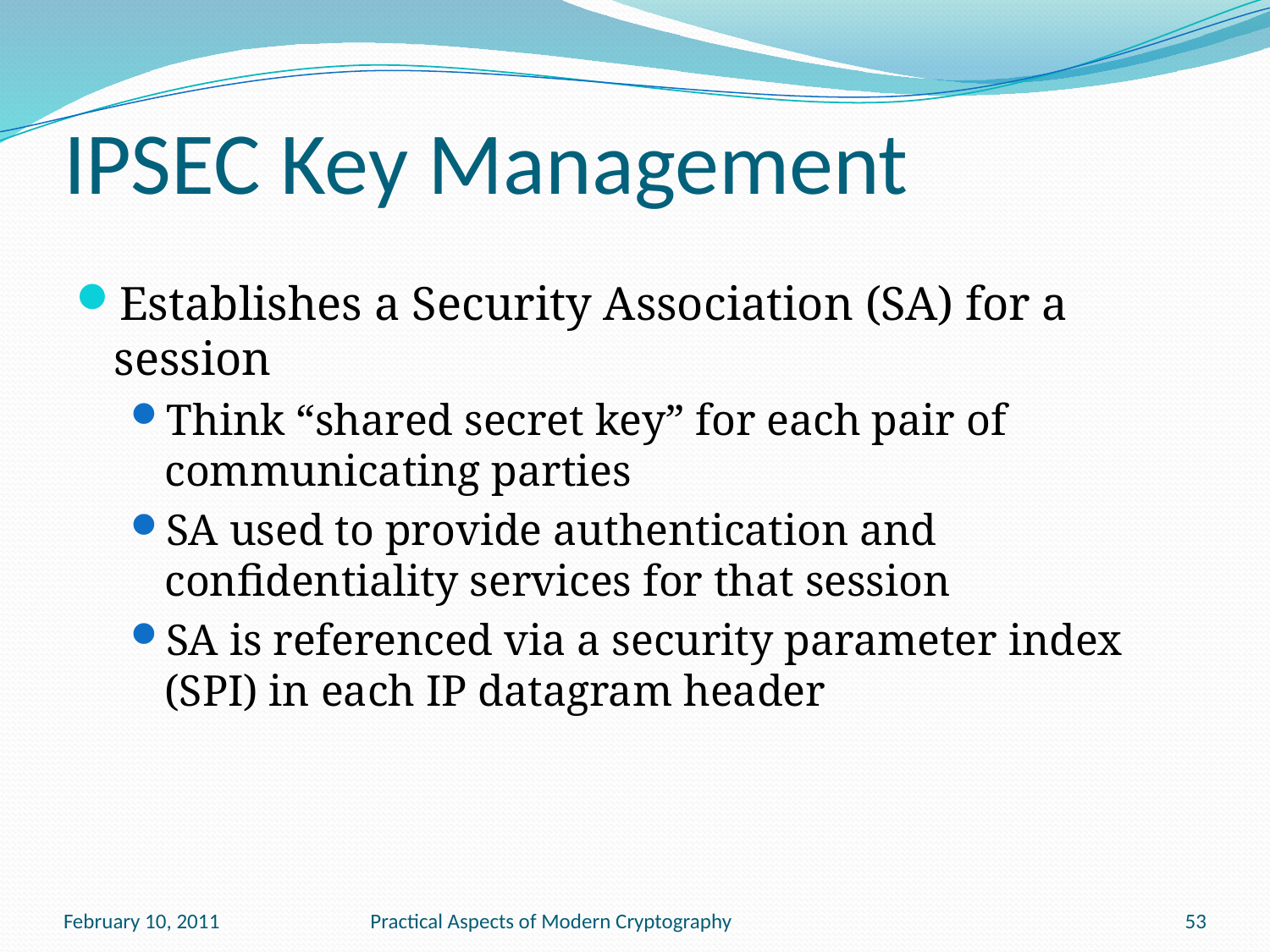

# IPSEC Key Management
Establishes a Security Association (SA) for a session
Think “shared secret key” for each pair of communicating parties
SA used to provide authentication and confidentiality services for that session
SA is referenced via a security parameter index (SPI) in each IP datagram header
February 10, 2011
Practical Aspects of Modern Cryptography
53